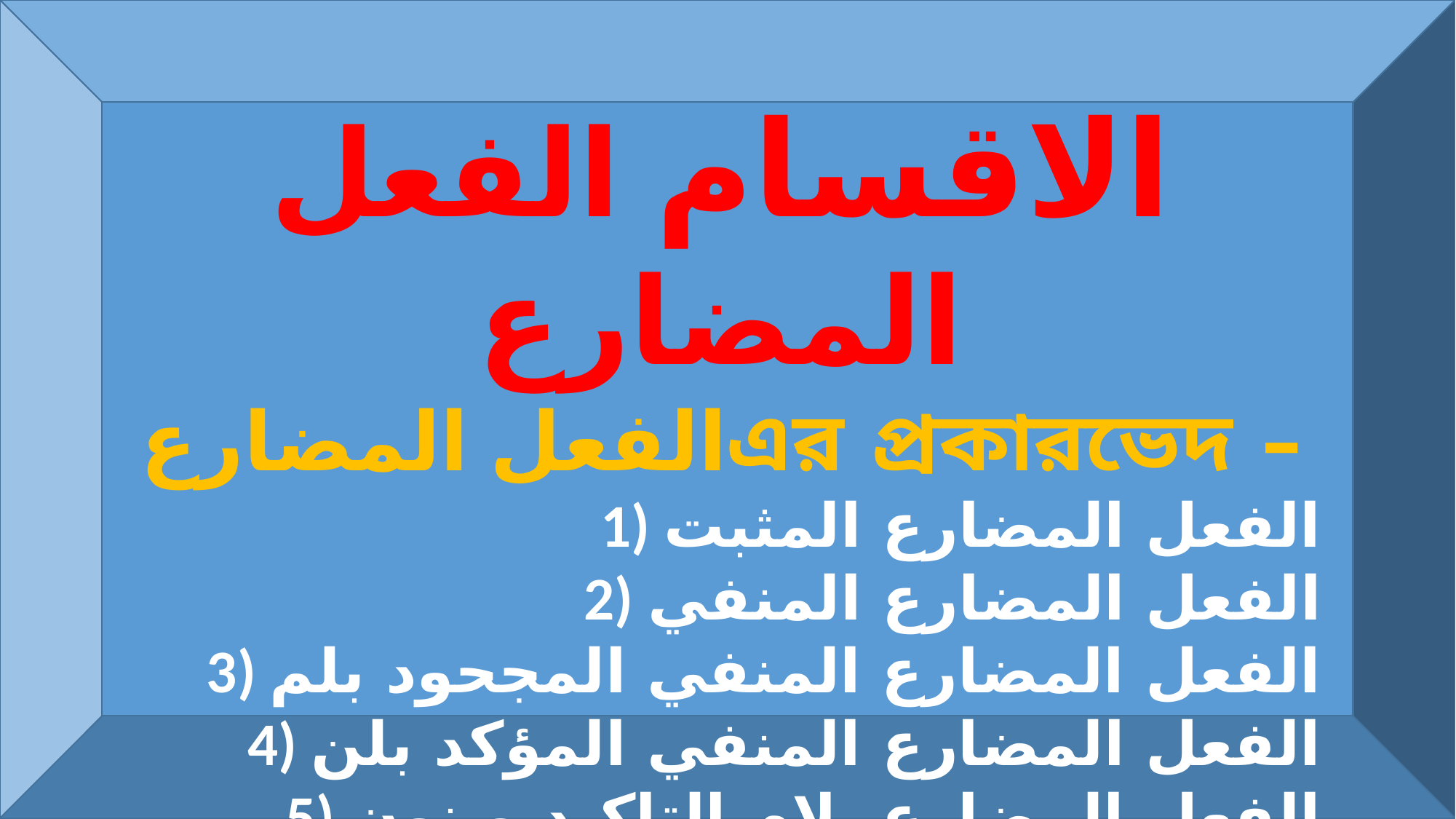

الاقسام الفعل المضارع
 الفعل المضارعএর প্রকারভেদ –
1) الفعل المضارع المثبت
2) الفعل المضارع المنفي
3) الفعل المضارع المنفي المجحود بلم
4) الفعل المضارع المنفي المؤكد بلن
5) الفعل المضارع بلام التاكيد و نون التاككيد